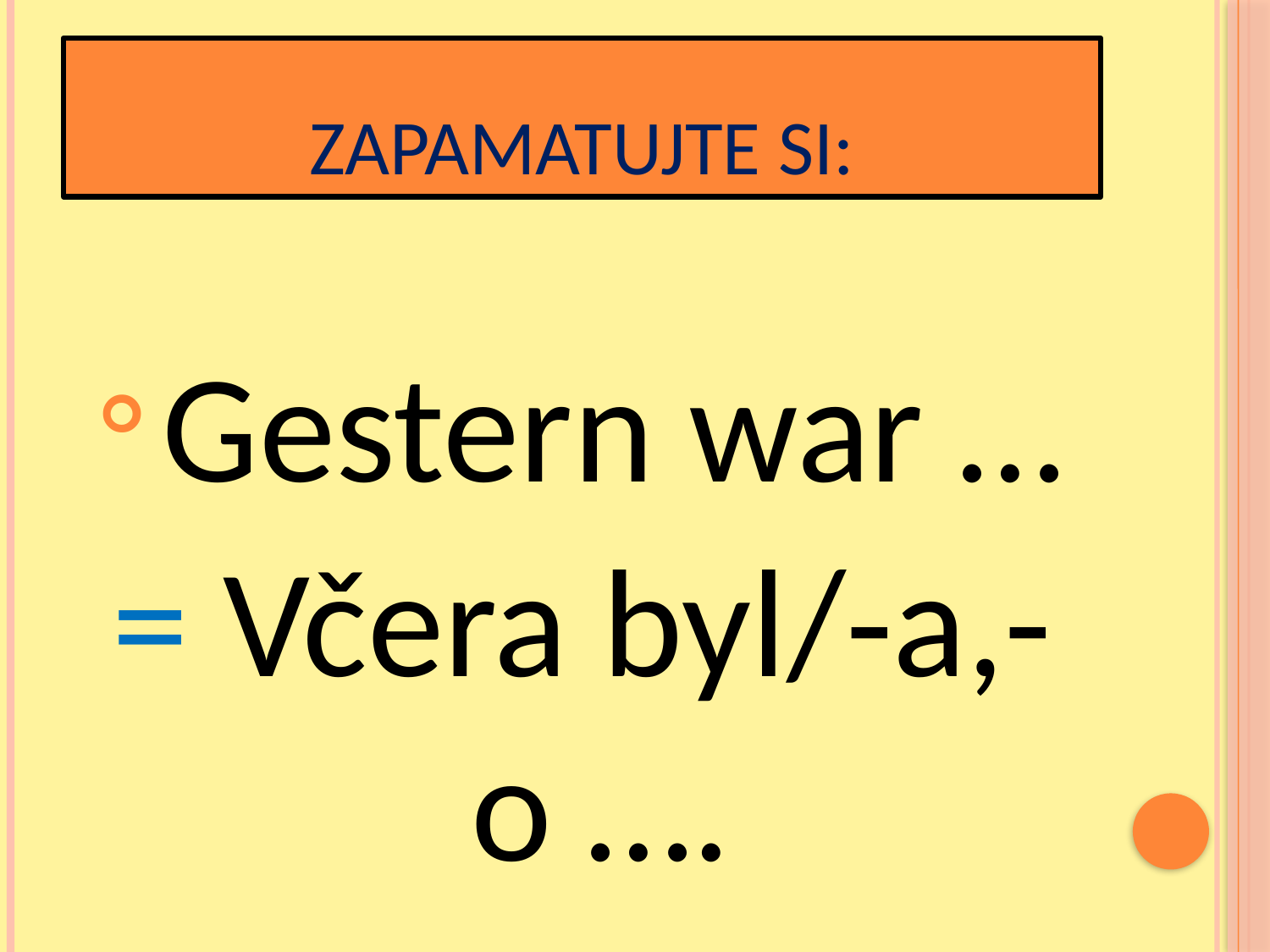

# ZAPAMATUJTE SI:

 Gestern war …
= Včera byl/-a,-o ….